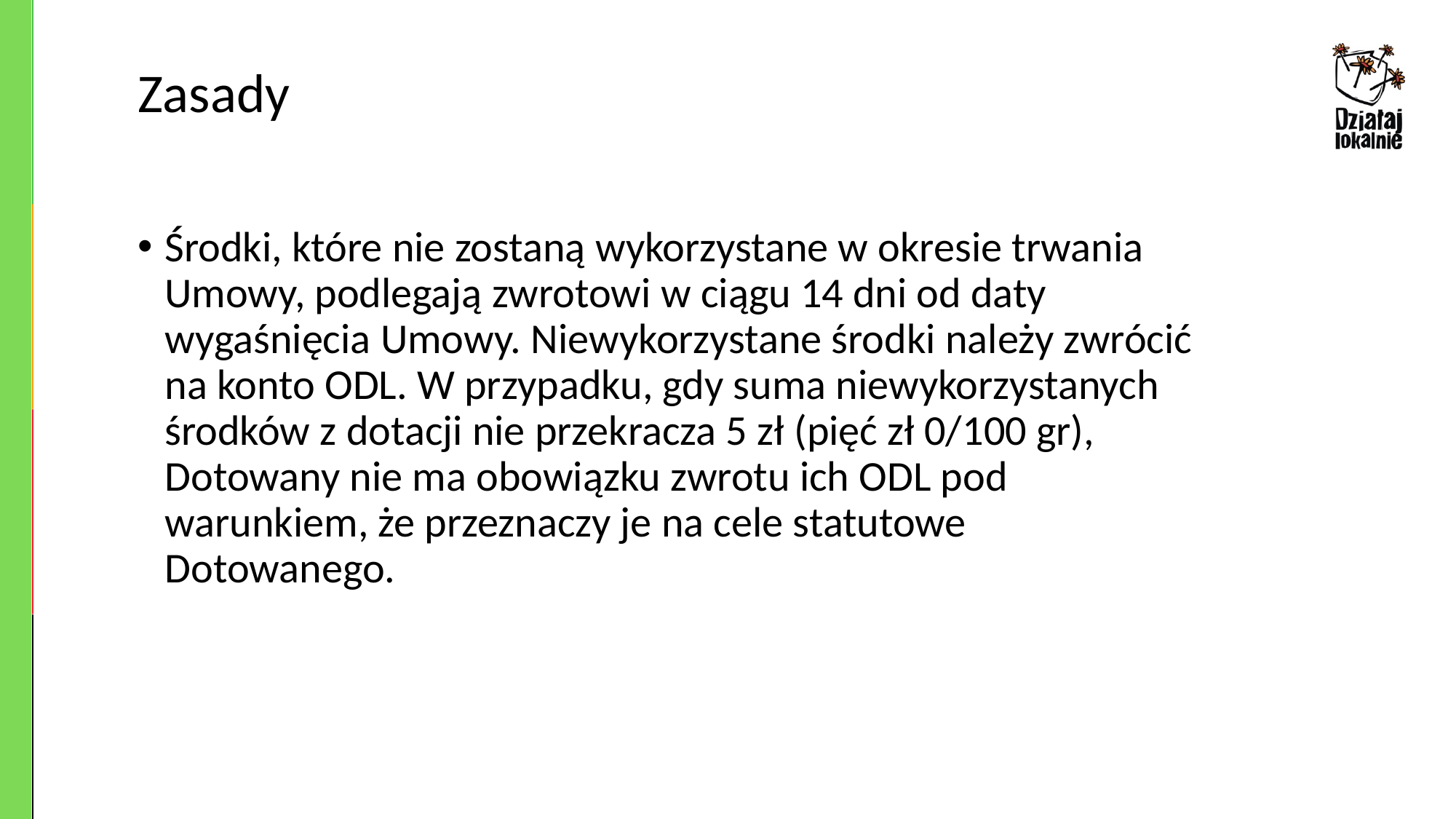

# Zasady
Środki, które nie zostaną wykorzystane w okresie trwania Umowy, podlegają zwrotowi w ciągu 14 dni od daty wygaśnięcia Umowy. Niewykorzystane środki należy zwrócić na konto ODL. W przypadku, gdy suma niewykorzystanych środków z dotacji nie przekracza 5 zł (pięć zł 0/100 gr), Dotowany nie ma obowiązku zwrotu ich ODL pod warunkiem, że przeznaczy je na cele statutowe Dotowanego.